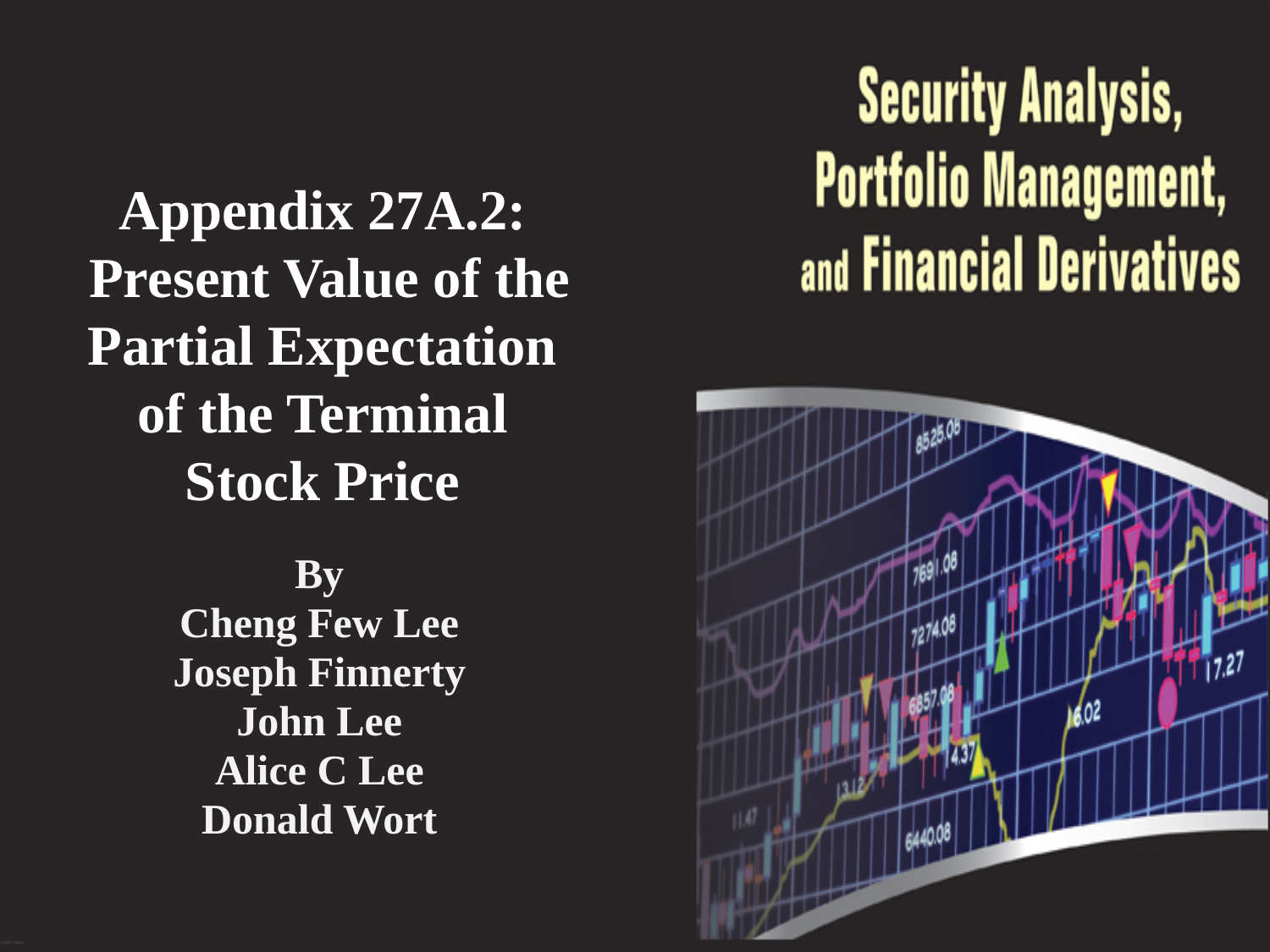

# Appendix 27A.2: Present Value of the Partial Expectation of the Terminal Stock Price
By
Cheng Few Lee
Joseph Finnerty
John Lee
Alice C Lee
Donald Wort